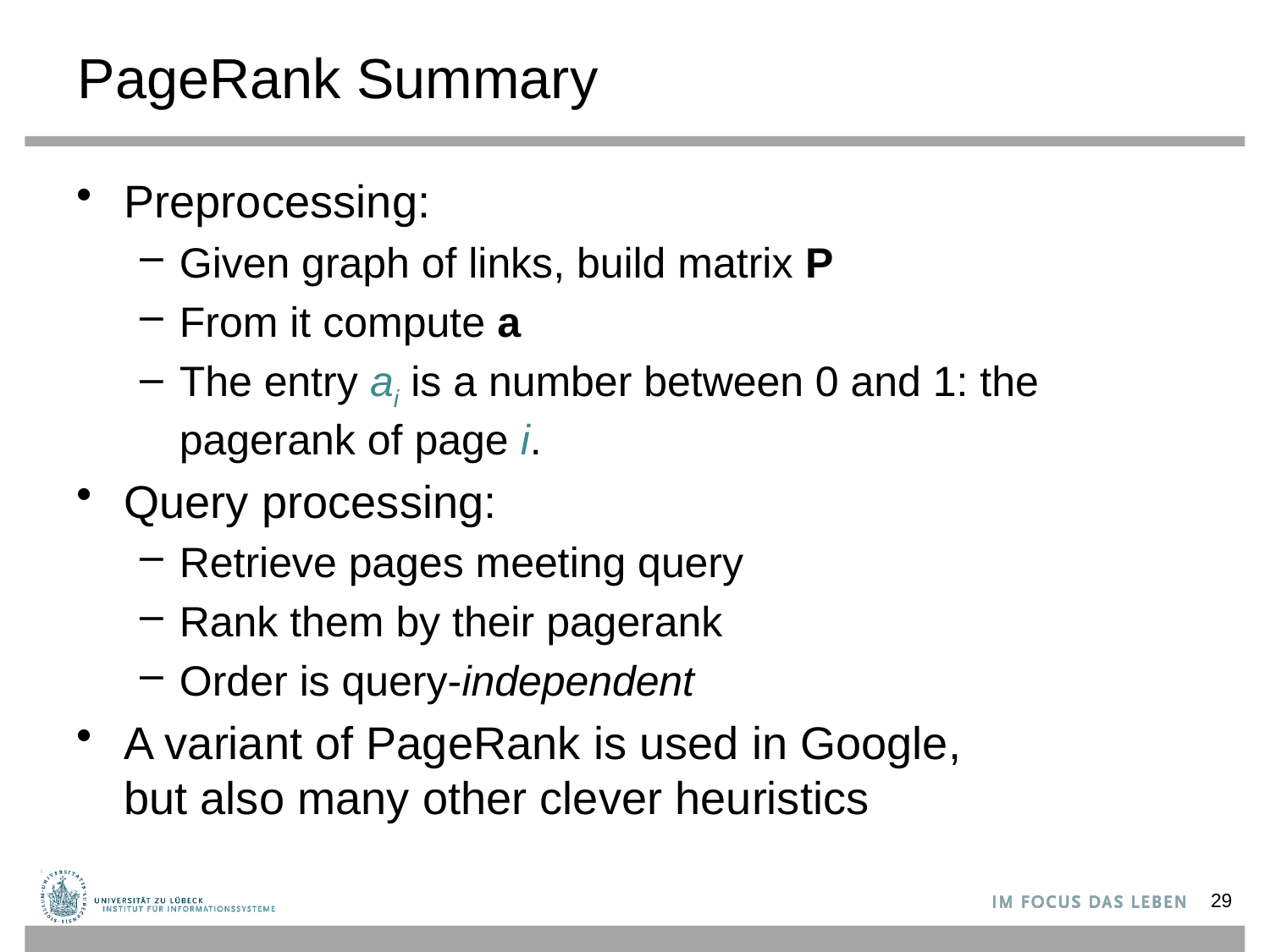

# PageRank Summary
Preprocessing:
Given graph of links, build matrix P
From it compute a
The entry ai is a number between 0 and 1: the pagerank of page i.
Query processing:
Retrieve pages meeting query
Rank them by their pagerank
Order is query-independent
A variant of PageRank is used in Google,
but also many other clever heuristics
29